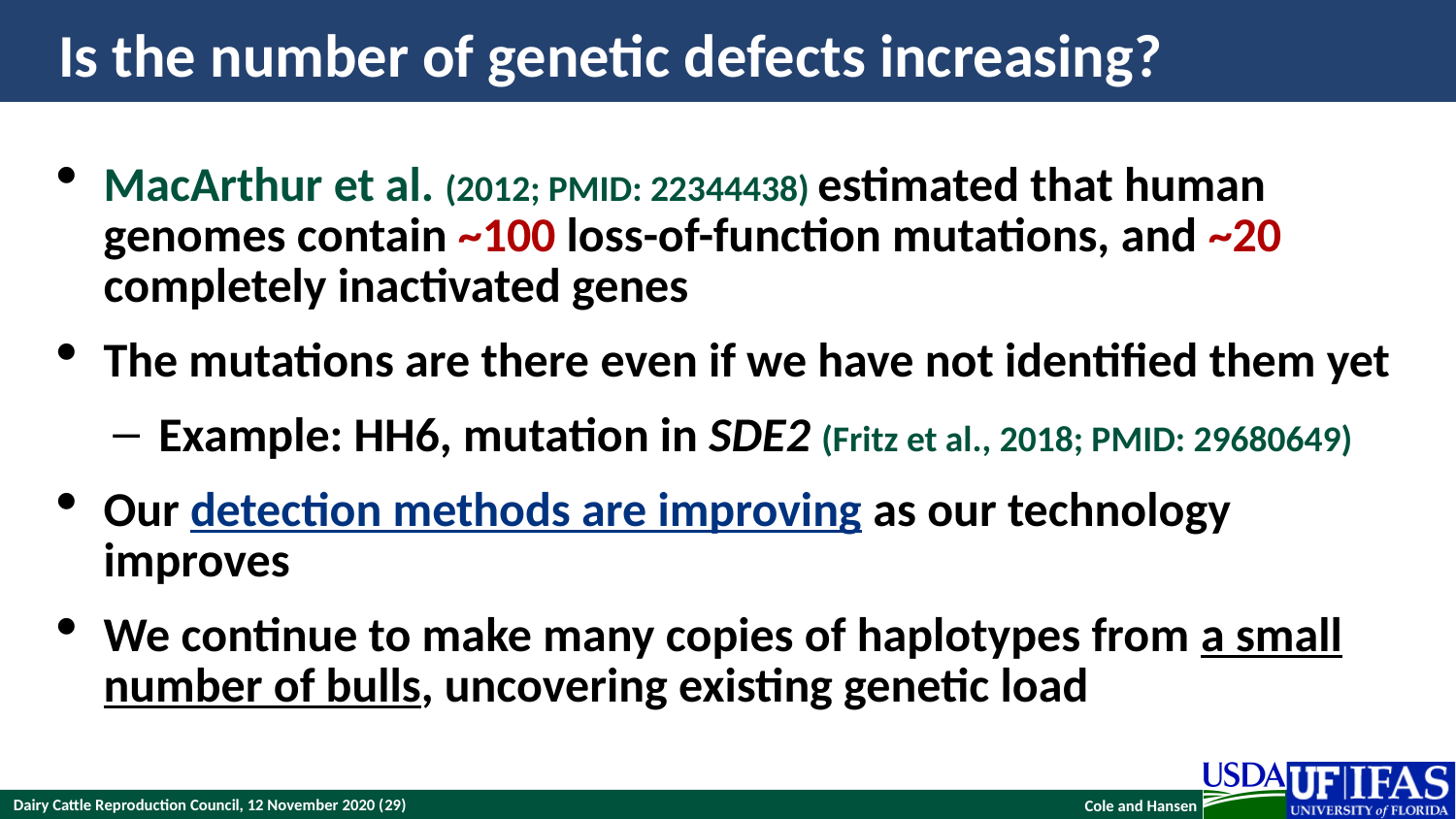

# Is the number of genetic defects increasing?
MacArthur et al. (2012; PMID: 22344438) estimated that human genomes contain ~100 loss-of-function mutations, and ~20 completely inactivated genes
The mutations are there even if we have not identified them yet
Example: HH6, mutation in SDE2 (Fritz et al., 2018; PMID: 29680649)
Our detection methods are improving as our technology improves
We continue to make many copies of haplotypes from a small number of bulls, uncovering existing genetic load